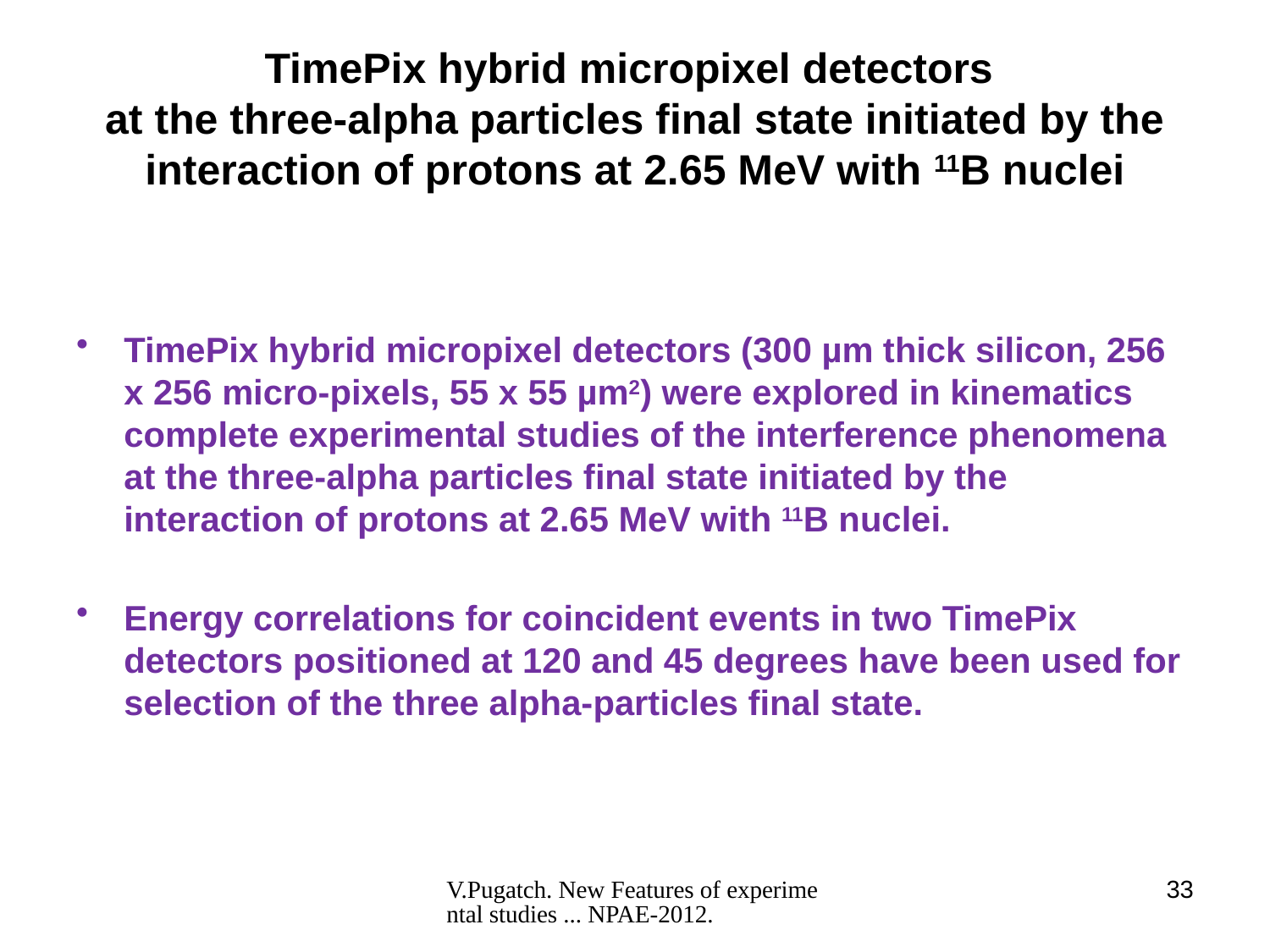

# TimePix hybrid micropixel detectors at the three-alpha particles final state initiated by the interaction of protons at 2.65 MeV with 11B nuclei

TimePix hybrid micropixel detectors (300 µm thick silicon, 256 x 256 micro-pixels, 55 x 55 µm2) were explored in kinematics complete experimental studies of the interference phenomena at the three-alpha particles final state initiated by the interaction of protons at 2.65 MeV with 11B nuclei.

Energy correlations for coincident events in two TimePix detectors positioned at 120 and 45 degrees have been used for selection of the three alpha-particles final state.
V.Pugatch. New Features of experimental studies ... NPAE-2012.
33